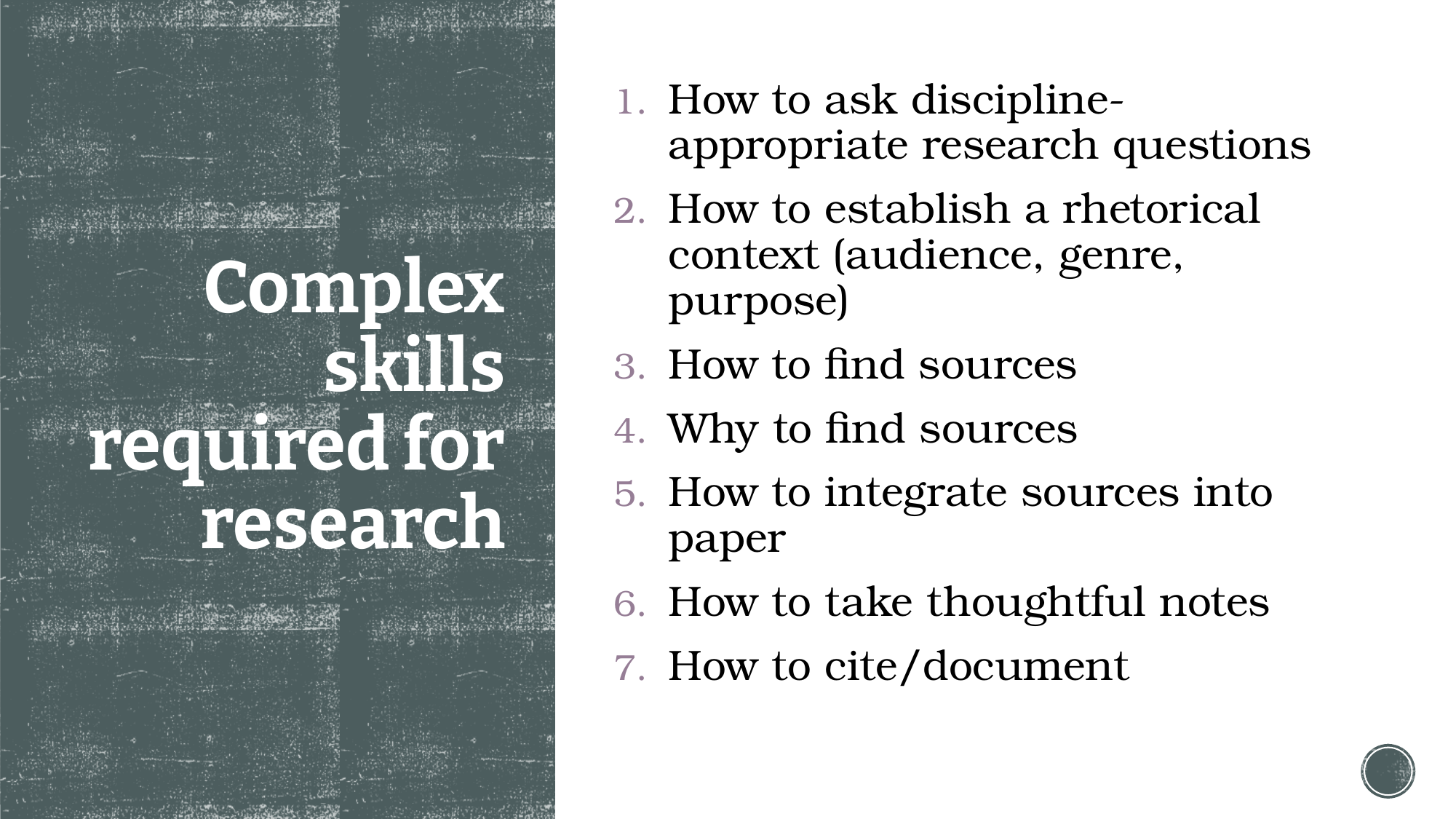

How to ask discipline-appropriate research questions
How to establish a rhetorical context (audience, genre, purpose)
How to find sources
Why to find sources
How to integrate sources into paper
How to take thoughtful notes
How to cite/document

# Complex skills required for research